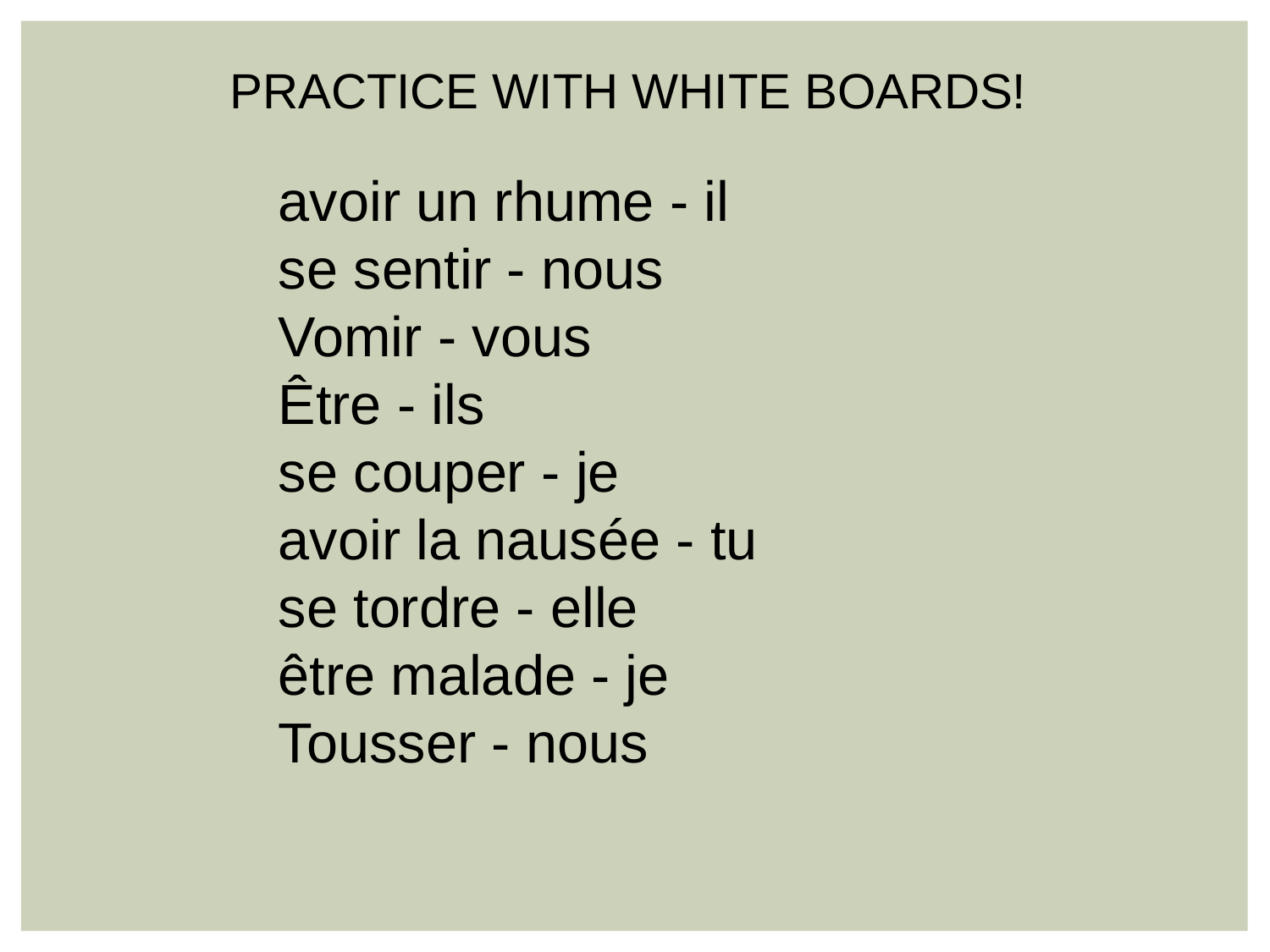

PRACTICE WITH WHITE BOARDS!
avoir un rhume - il
se sentir - nous
Vomir - vous
Être - ils
se couper - je
avoir la nausée - tu
se tordre - elle
être malade - je
Tousser - nous